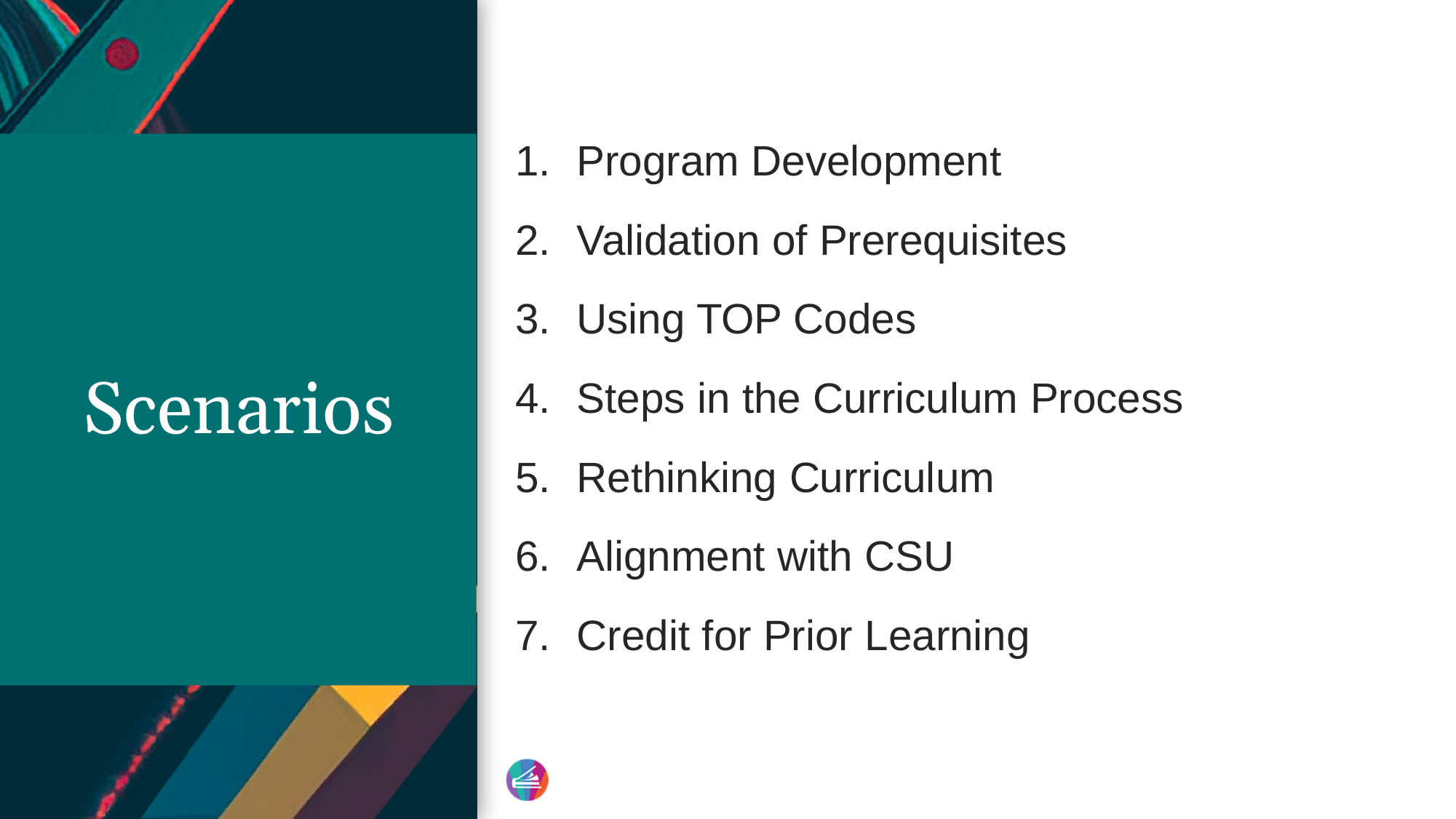

Program Development
Validation of Prerequisites
Using TOP Codes
Steps in the Curriculum Process​
Rethinking Curriculum
Alignment with CSU
Credit for Prior Learning
# Scenarios